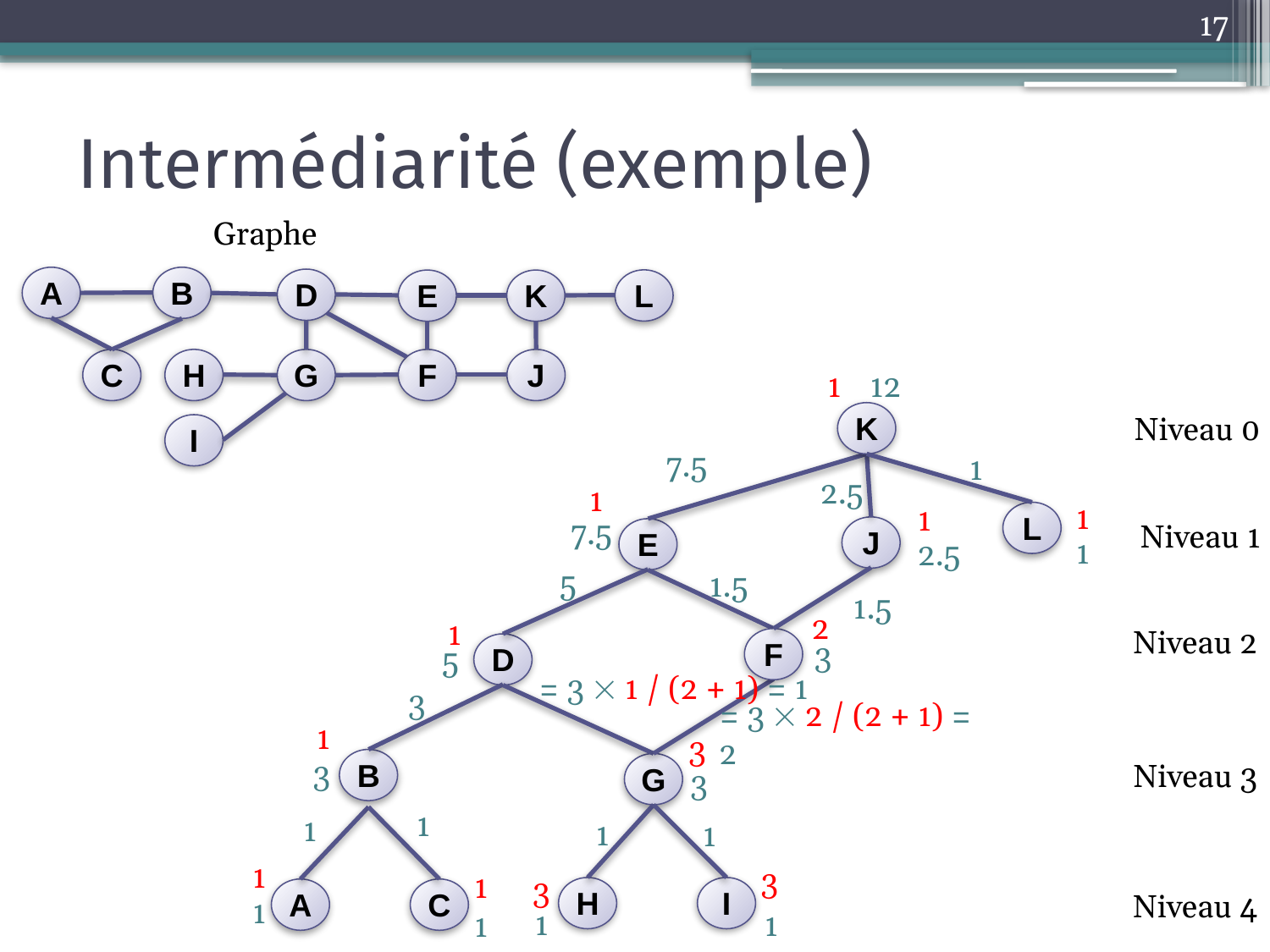

17
# Intermédiarité (exemple)
Graphe

A

B

D

L

E

K

C

H

G

F

J
1
12

K
Niveau 0

I
7.5
1
2.5
1
1
1

L
7.5
Niveau 1

J

E
1
2.5
5
1.5
1.5
2
1
Niveau 2

F
3

D
5
= 3 × 1 / (2 + 1) = 1
3
= 3 × 2 / (2 + 1) = 2
1
3
3
Niveau 3

B

G
3
1
1
1
1
1
3
1
3

H

I

A

C
Niveau 4
1
1
1
1